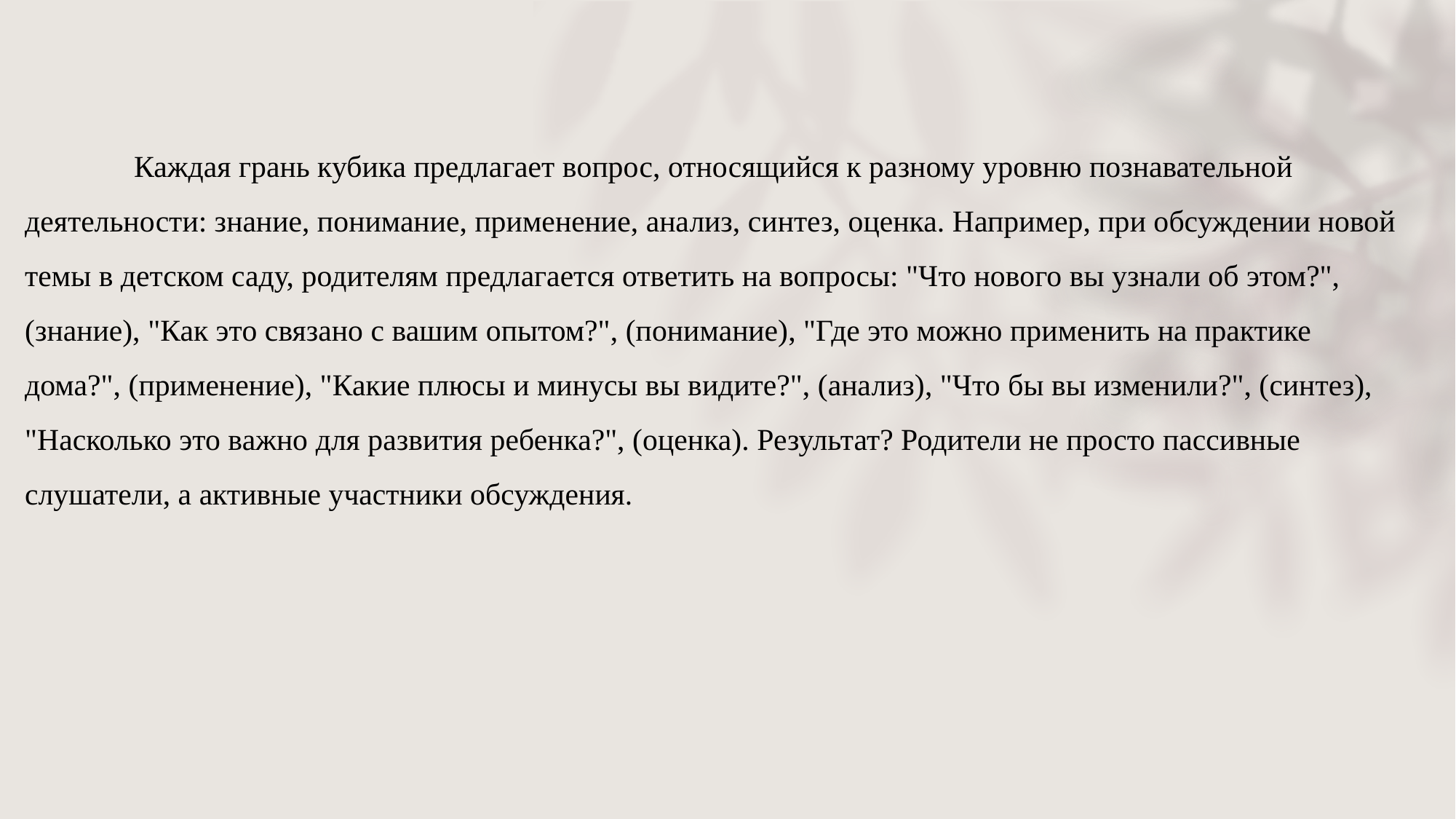

Каждая грань кубика предлагает вопрос, относящийся к разному уровню познавательной деятельности: знание, понимание, применение, анализ, синтез, оценка. Например, при обсуждении новой темы в детском саду, родителям предлагается ответить на вопросы: "Что нового вы узнали об этом?", (знание), "Как это связано с вашим опытом?", (понимание), "Где это можно применить на практике дома?", (применение), "Какие плюсы и минусы вы видите?", (анализ), "Что бы вы изменили?", (синтез), "Насколько это важно для развития ребенка?", (оценка). Результат? Родители не просто пассивные слушатели, а активные участники обсуждения.